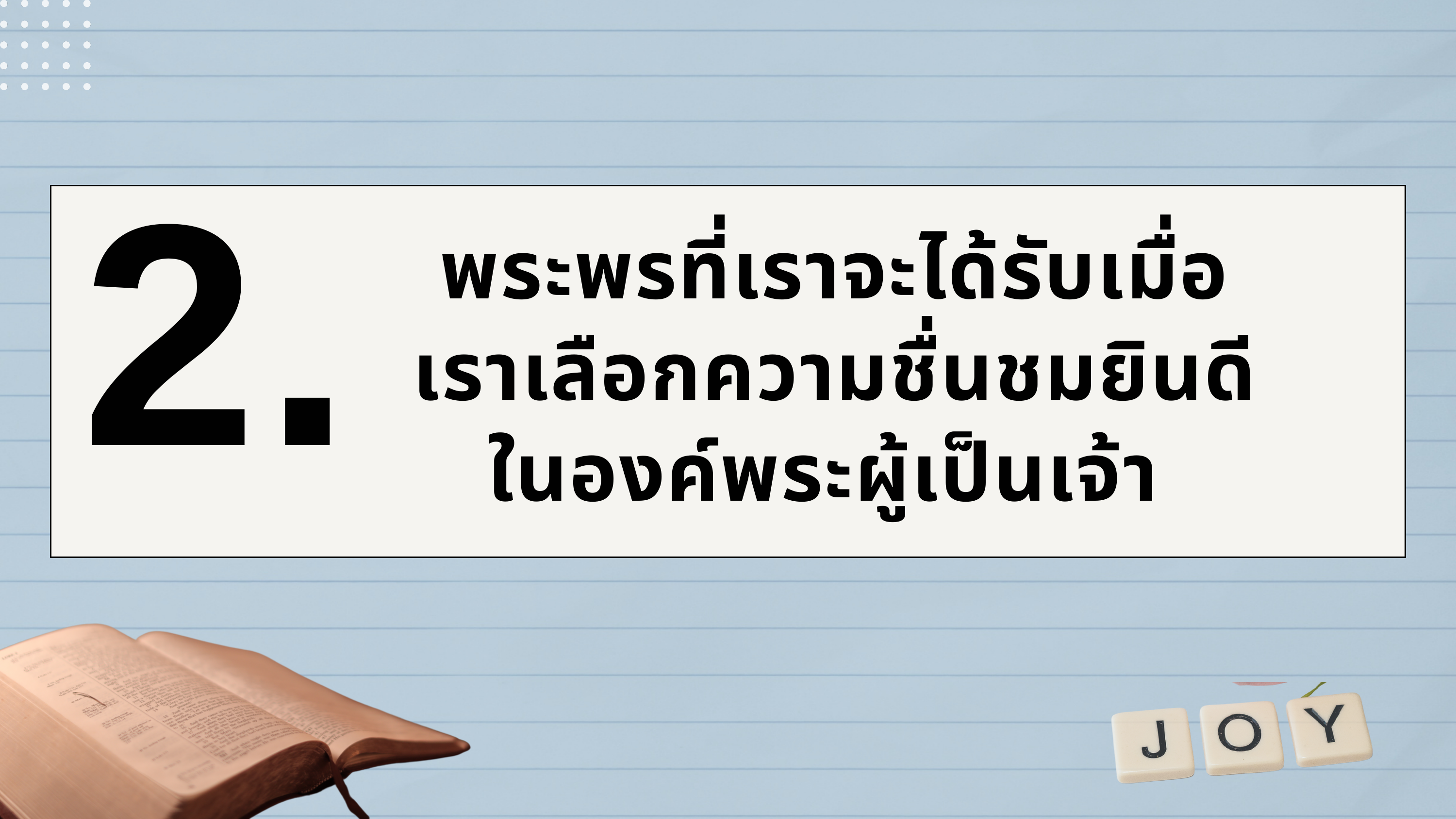

2.

พระพรที่เราจะได้รับเมื่อ
เราเลือกความชื่นชมยินดี
ในองค์พระผู้เป็นเจ้า